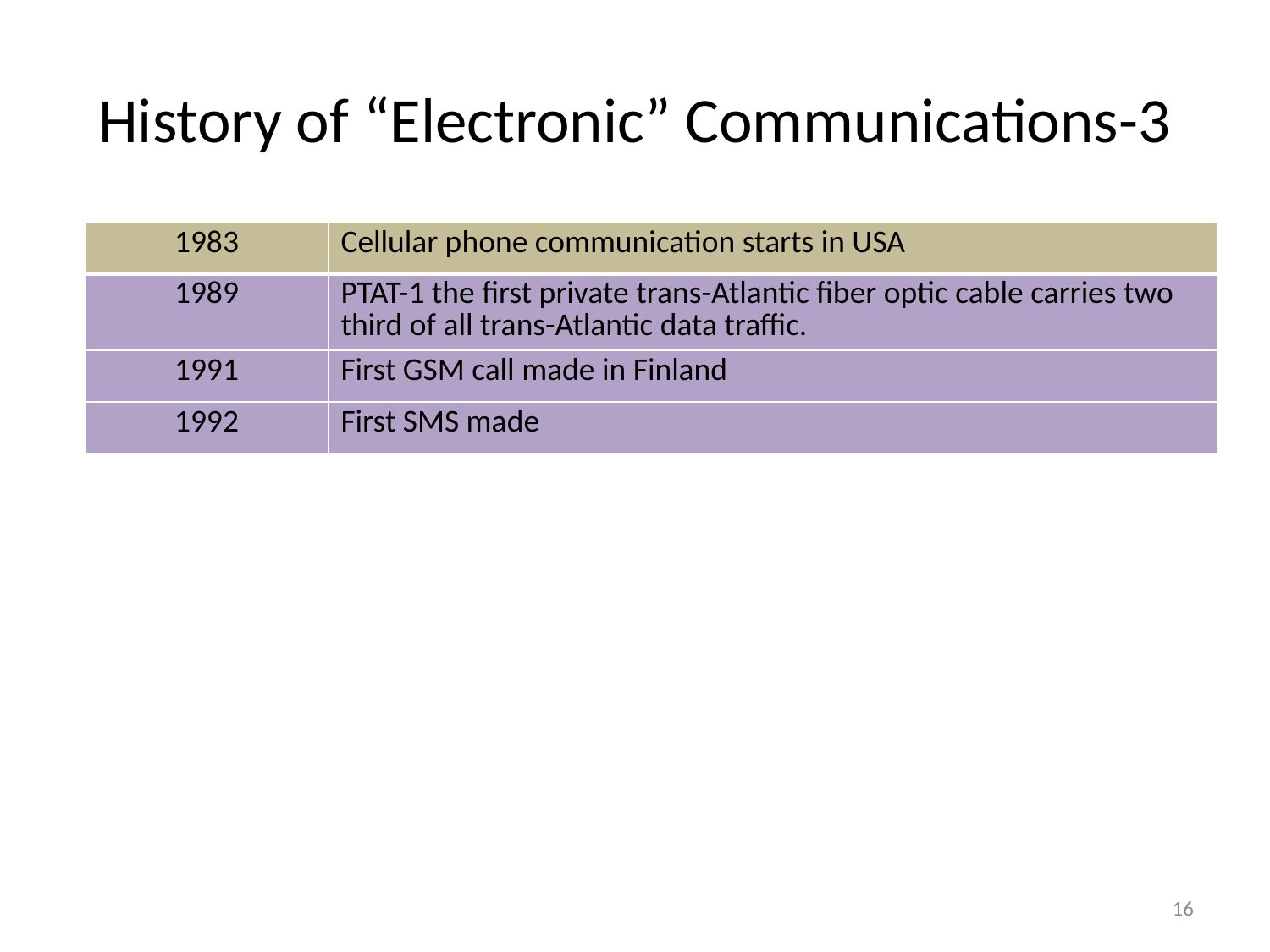

# History of “Electronic” Communications-3
| 1983 | Cellular phone communication starts in USA |
| --- | --- |
| 1989 | PTAT-1 the first private trans-Atlantic fiber optic cable carries two third of all trans-Atlantic data traffic. |
| 1991 | First GSM call made in Finland |
| 1992 | First SMS made |
16